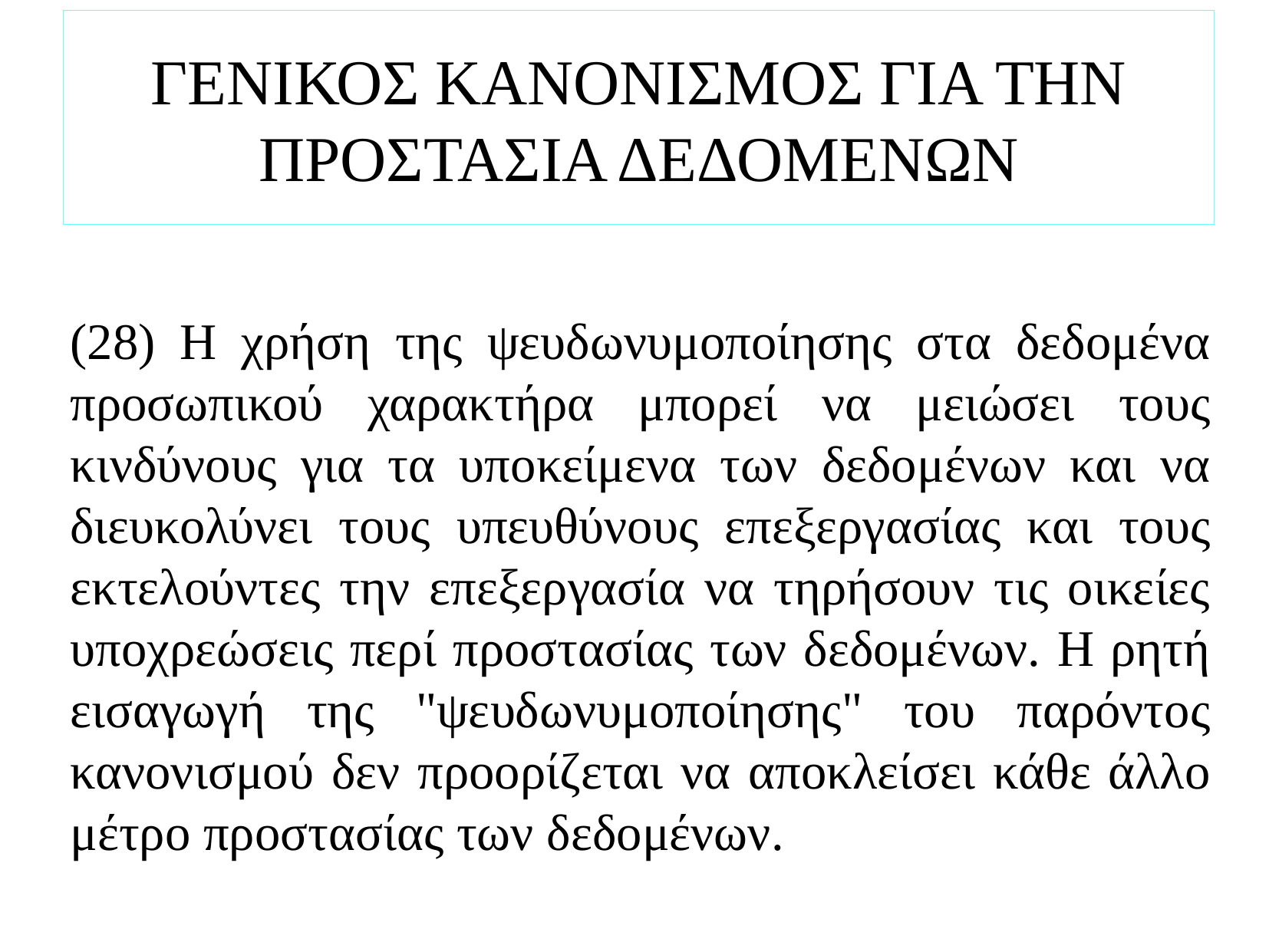

# ΓΕΝΙΚΟΣ ΚΑΝΟΝΙΣΜΟΣ ΓΙΑ ΤΗΝ ΠΡΟΣΤΑΣΙΑ ΔΕΔΟΜΕΝΩΝ
(28) Η χρήση της ψευδωνυμοποίησης στα δεδομένα προσωπικού χαρακτήρα μπορεί να μειώσει τους κινδύνους για τα υποκείμενα των δεδομένων και να διευκολύνει τους υπευθύνους επεξεργασίας και τους εκτελούντες την επεξεργασία να τηρήσουν τις οικείες υποχρεώσεις περί προστασίας των δεδομένων. Η ρητή εισαγωγή της "ψευδωνυμοποίησης" του παρόντος κανονισμού δεν προορίζεται να αποκλείσει κάθε άλλο μέτρο προστασίας των δεδομένων.